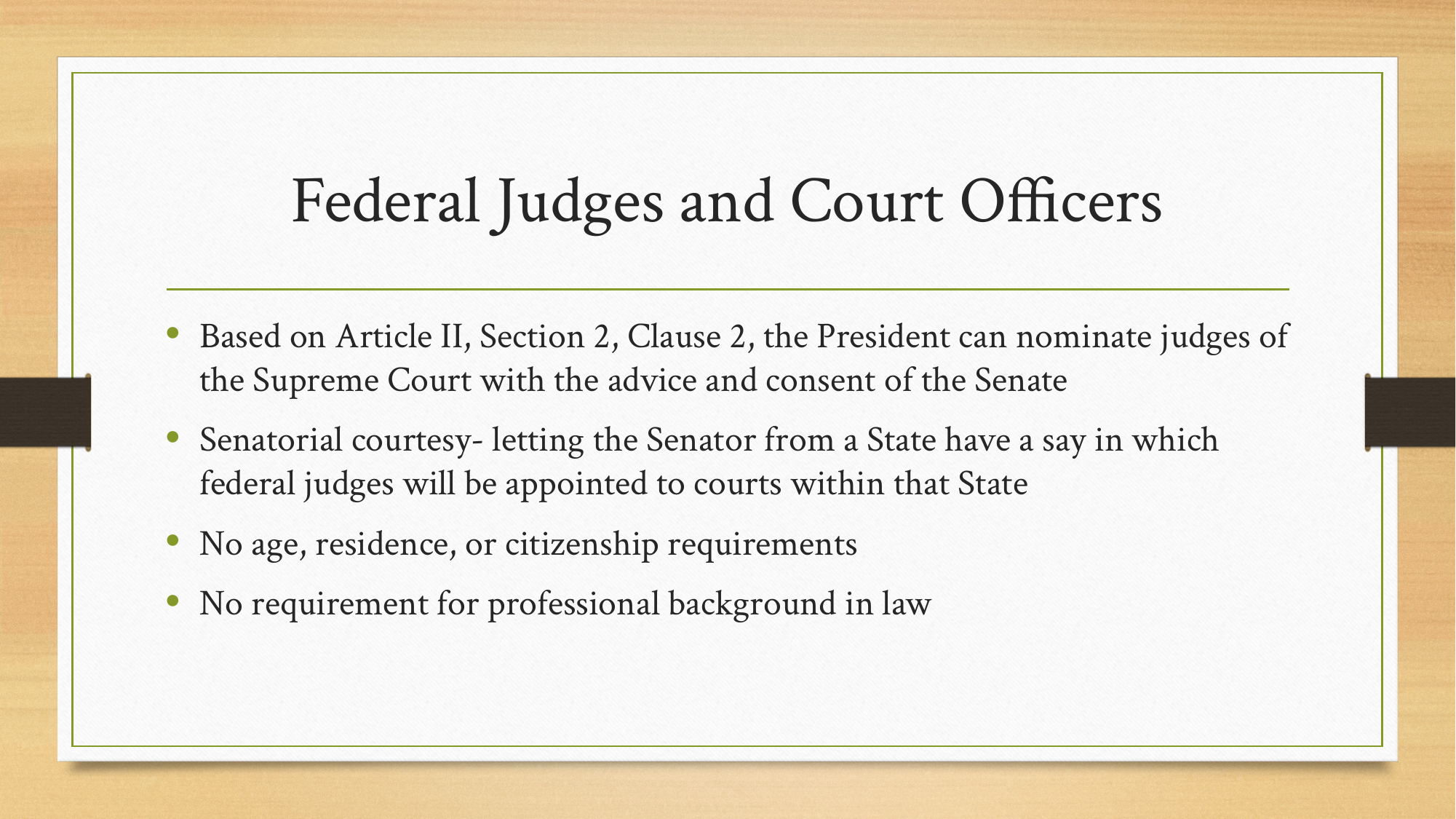

# Federal Judges and Court Officers
Based on Article II, Section 2, Clause 2, the President can nominate judges of the Supreme Court with the advice and consent of the Senate
Senatorial courtesy- letting the Senator from a State have a say in which federal judges will be appointed to courts within that State
No age, residence, or citizenship requirements
No requirement for professional background in law